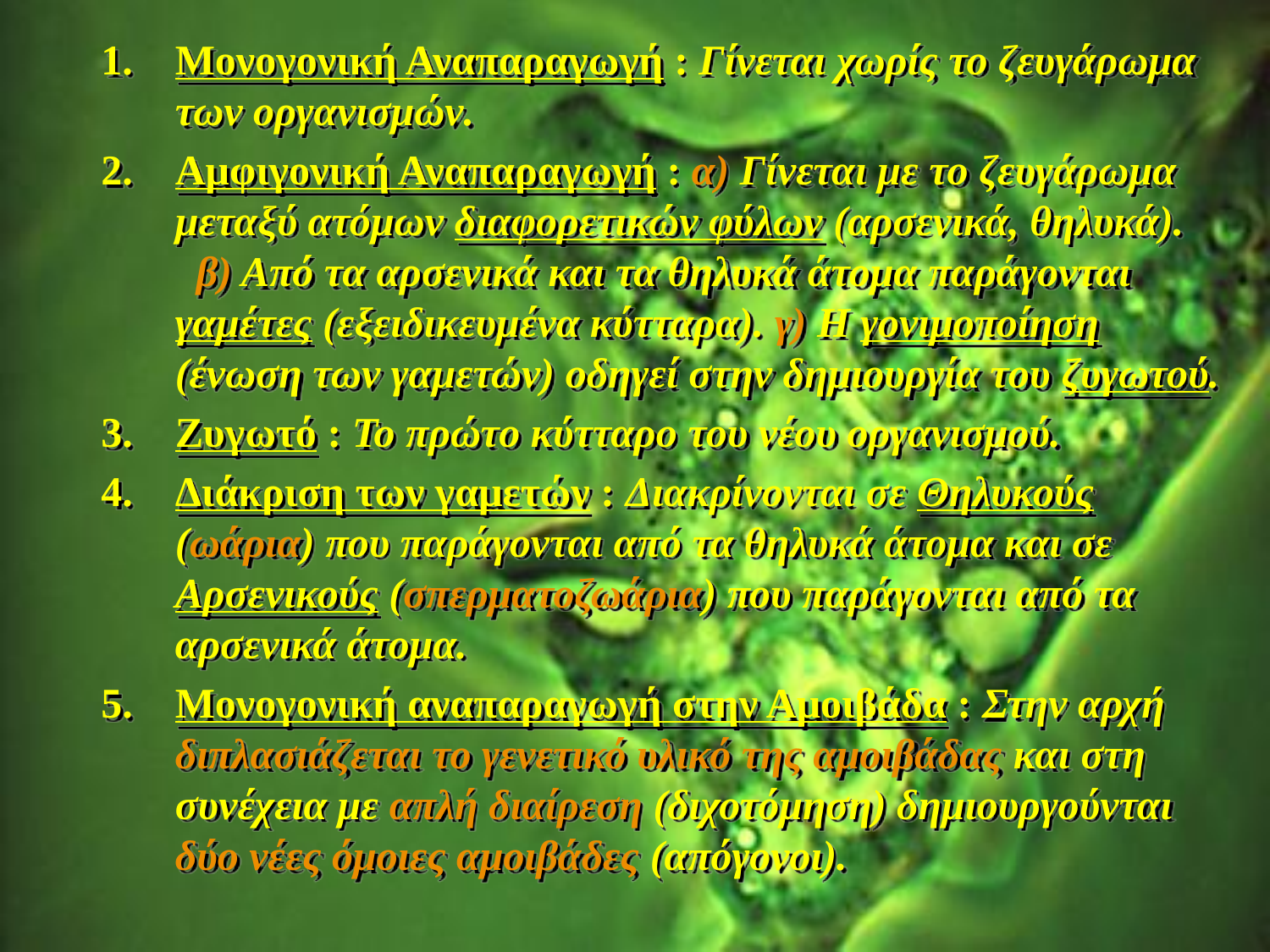

Μονογονική Αναπαραγωγή : Γίνεται χωρίς το ζευγάρωμα των οργανισμών.
Αμφιγονική Αναπαραγωγή : α) Γίνεται με το ζευγάρωμα μεταξύ ατόμων διαφορετικών φύλων (αρσενικά, θηλυκά).       β) Από τα αρσενικά και τα θηλυκά άτομα παράγονται γαμέτες (εξειδικευμένα κύτταρα). γ) Η γονιμοποίηση (ένωση των γαμετών) οδηγεί στην δημιουργία του ζυγωτού.
Ζυγωτό : Το πρώτο κύτταρο του νέου οργανισμού.
Διάκριση των γαμετών : Διακρίνονται σε Θηλυκούς (ωάρια) που παράγονται από τα θηλυκά άτομα και σε Αρσενικούς (σπερματοζωάρια) που παράγονται από τα αρσενικά άτομα.
Μονογονική αναπαραγωγή στην Αμοιβάδα : Στην αρχή διπλασιάζεται το γενετικό υλικό της αμοιβάδας και στη συνέχεια με απλή διαίρεση (διχοτόμηση) δημιουργούνται δύο νέες όμοιες αμοιβάδες (απόγονοι).